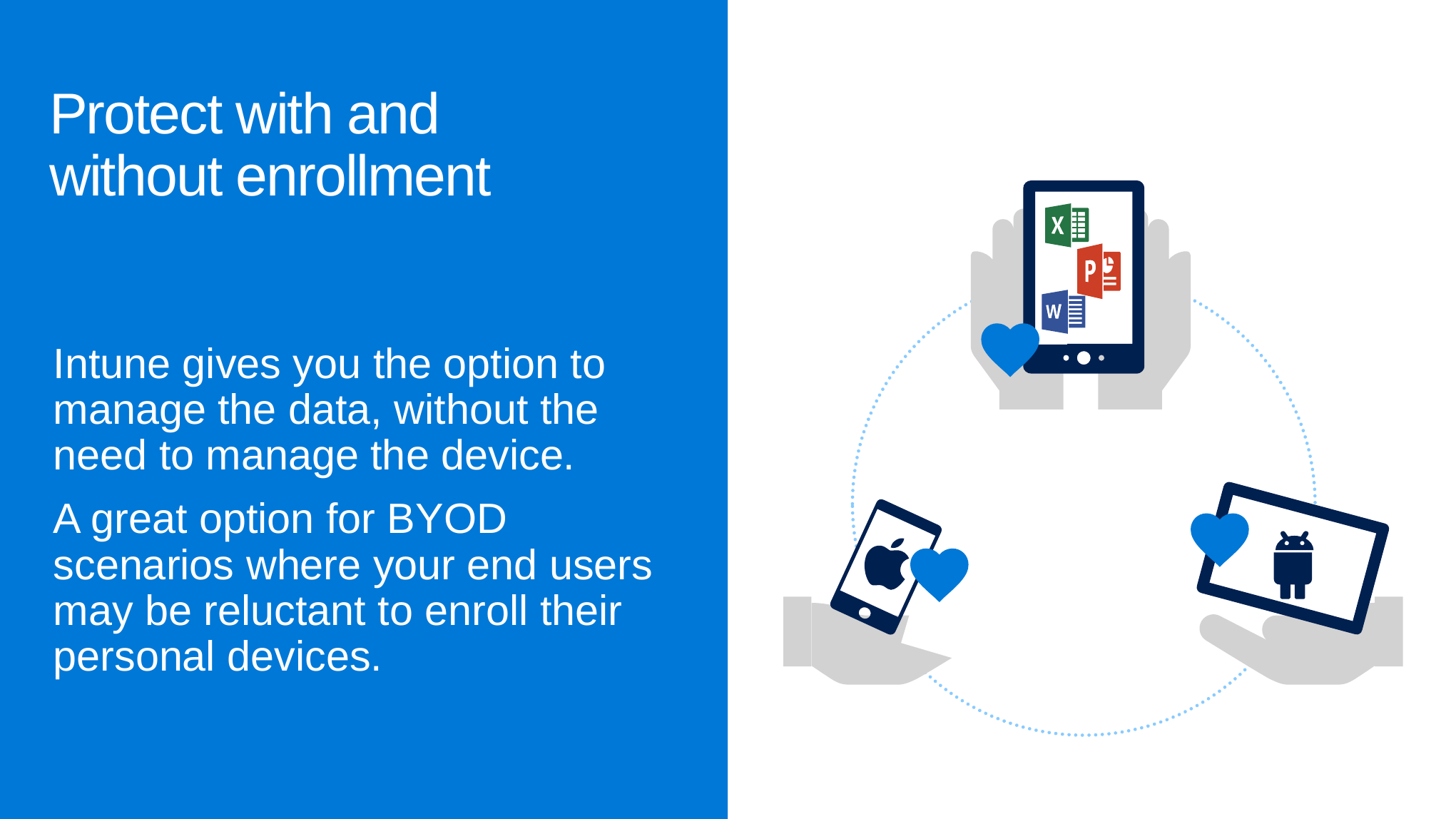

# Protect with and without enrollment

Intune gives you the option to manage the data, without the need to manage the device.
A great option for BYOD scenarios where your end users may be reluctant to enroll their personal devices.